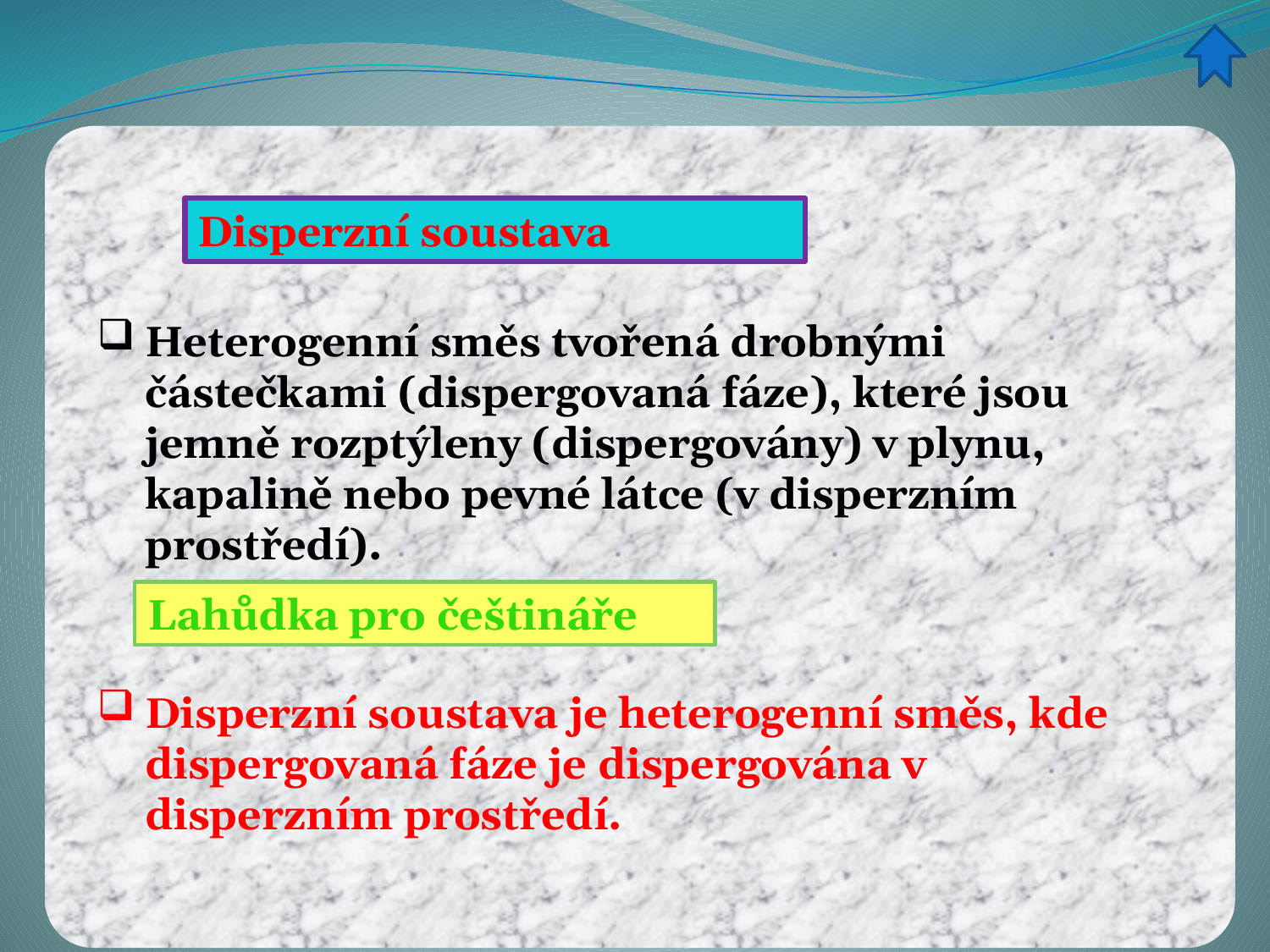

Disperzní soustava
Heterogenní směs tvořená drobnými částečkami (dispergovaná fáze), které jsou jemně rozptýleny (dispergovány) v plynu, kapalině nebo pevné látce (v disperzním prostředí).
Lahůdka pro češtináře
Disperzní soustava je heterogenní směs, kde dispergovaná fáze je dispergována v disperzním prostředí.